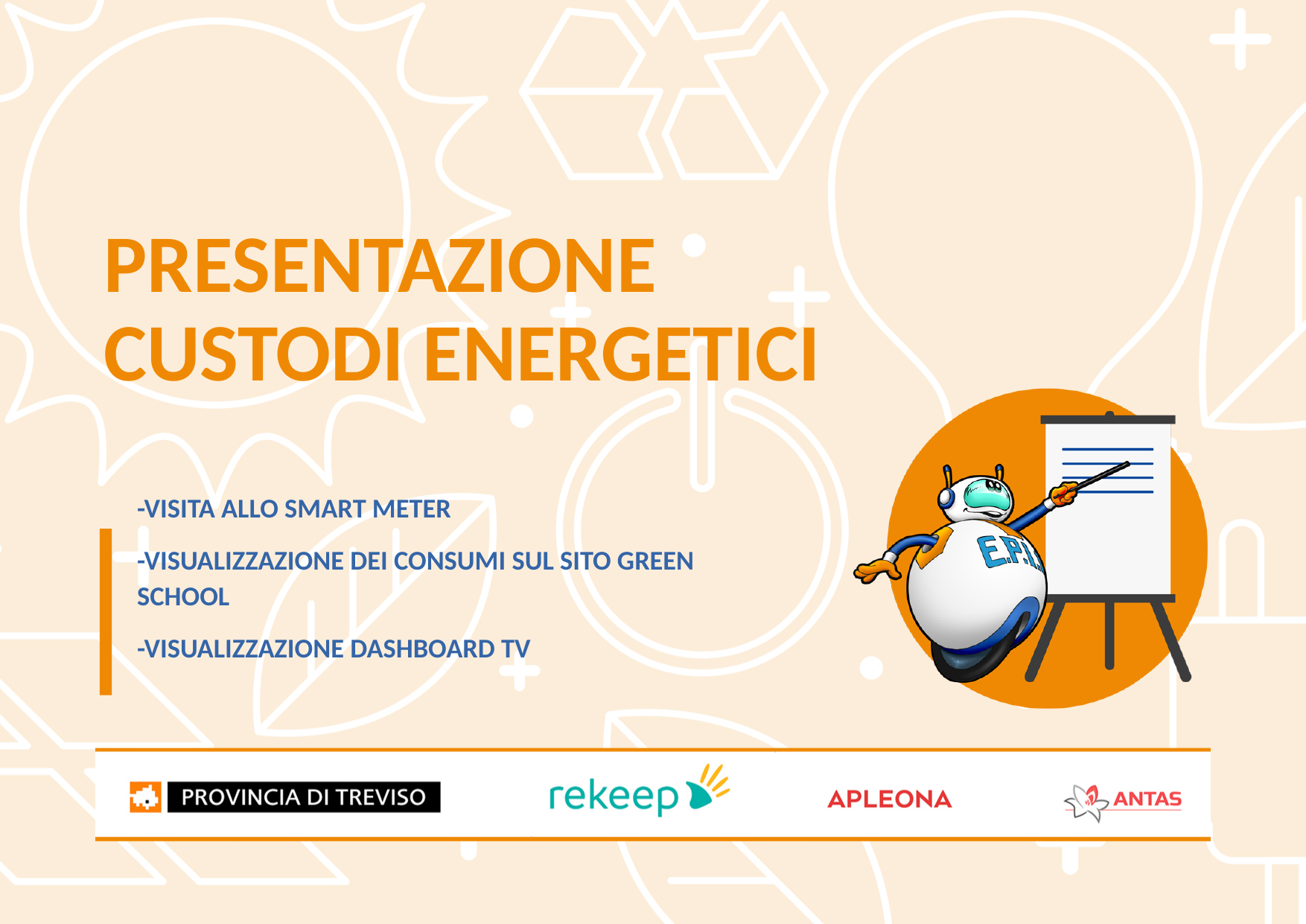

PRESENTAZIONE CUSTODI ENERGETICI
-VISITA ALLO SMART METER
-VISUALIZZAZIONE DEI CONSUMI SUL SITO GREEN SCHOOL
-VISUALIZZAZIONE DASHBOARD TV